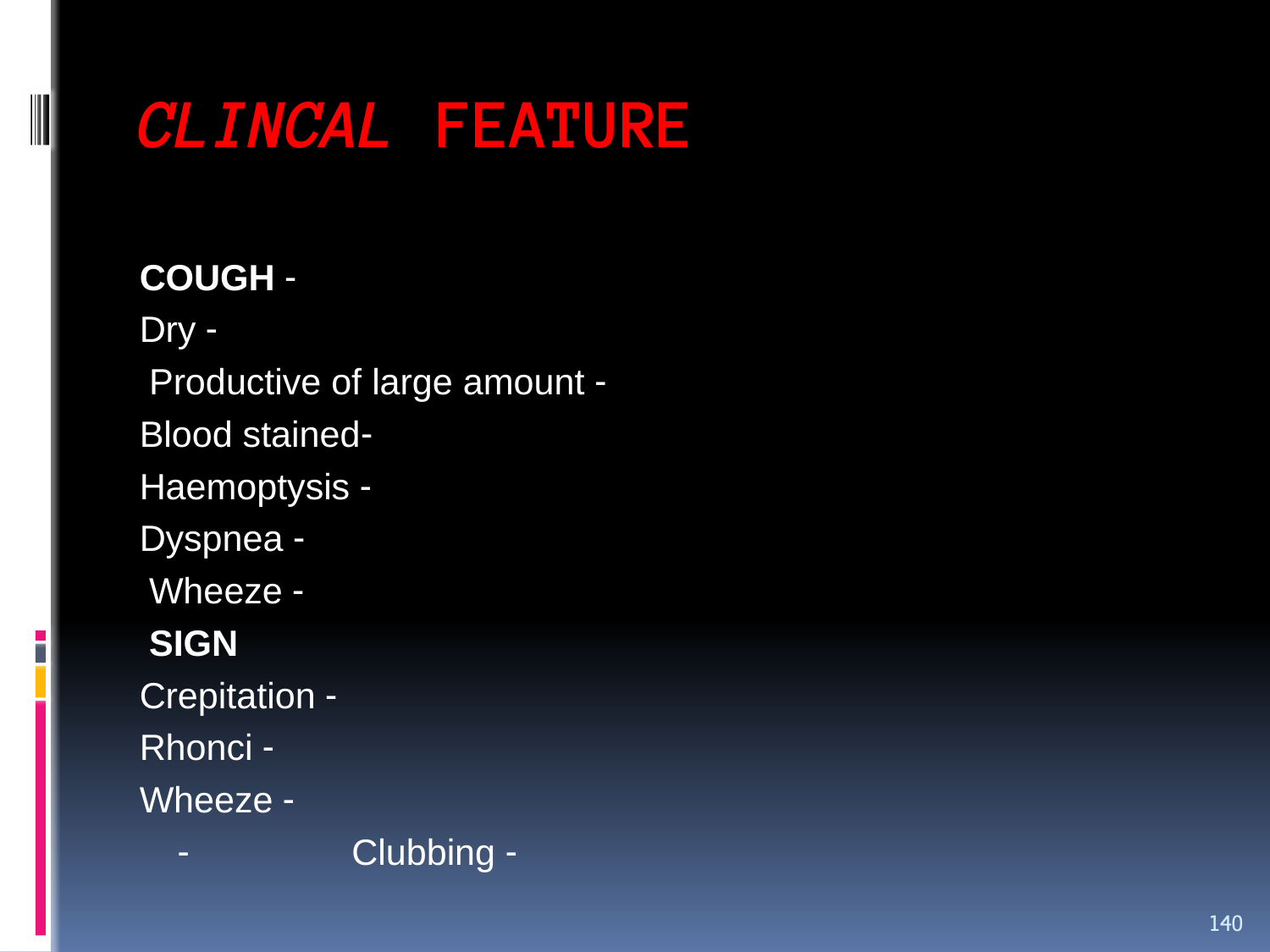

# CLINCAL FEATURE
  - COUGH
                    - Dry
                    - Productive of large amount
                    -Blood stained
                   - Haemoptysis
                   - Dyspnea
                   - Wheeze
SIGN
                  - Crepitation
                  - Rhonci
                  - Wheeze
                  - Clubbing                 -
140